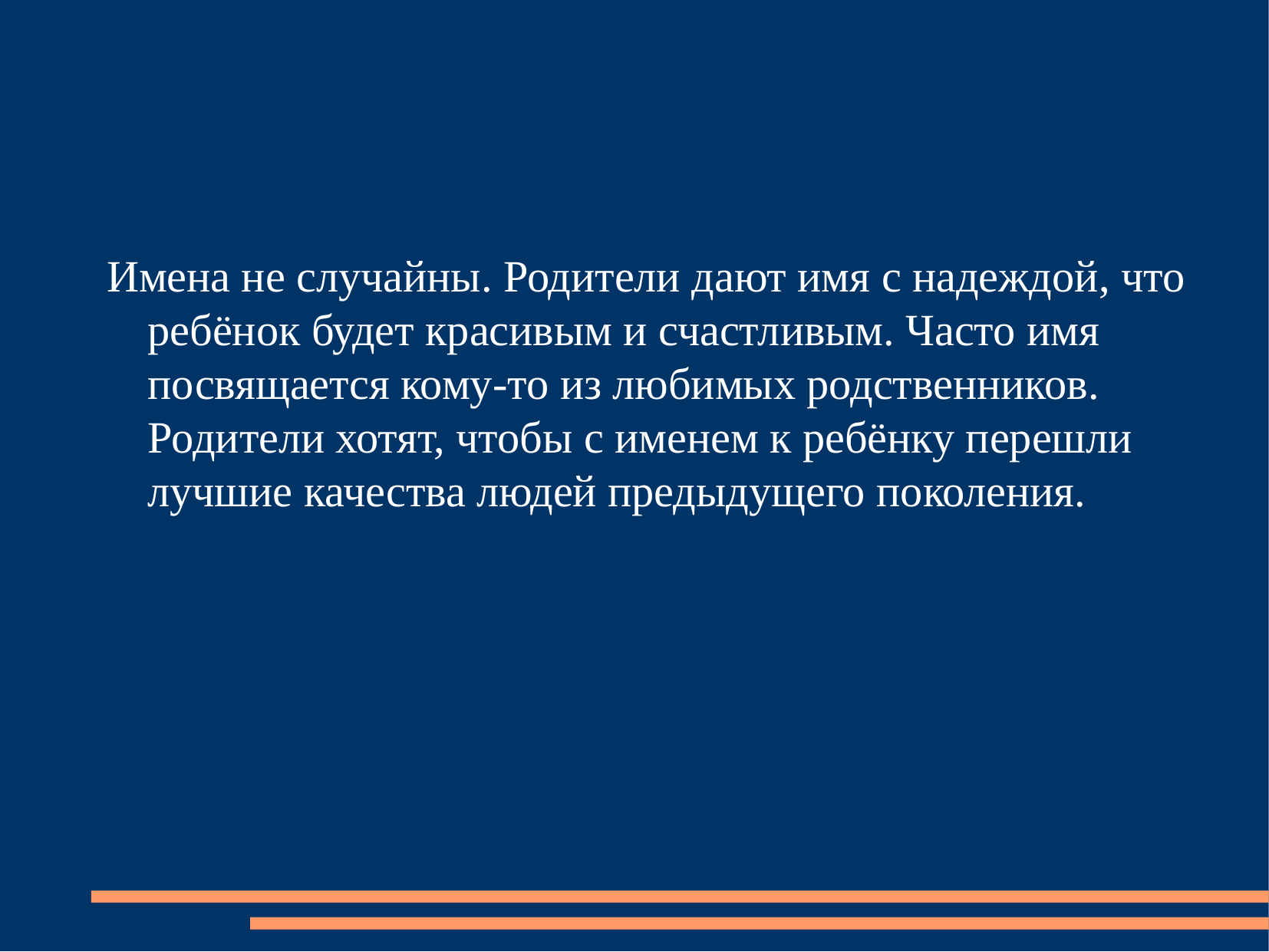

Имена не случайны. Родители дают имя с надеждой, что ребёнок будет красивым и счастливым. Часто имя посвящается кому-то из любимых родственников. Родители хотят, чтобы с именем к ребёнку перешли лучшие качества людей предыдущего поколения.